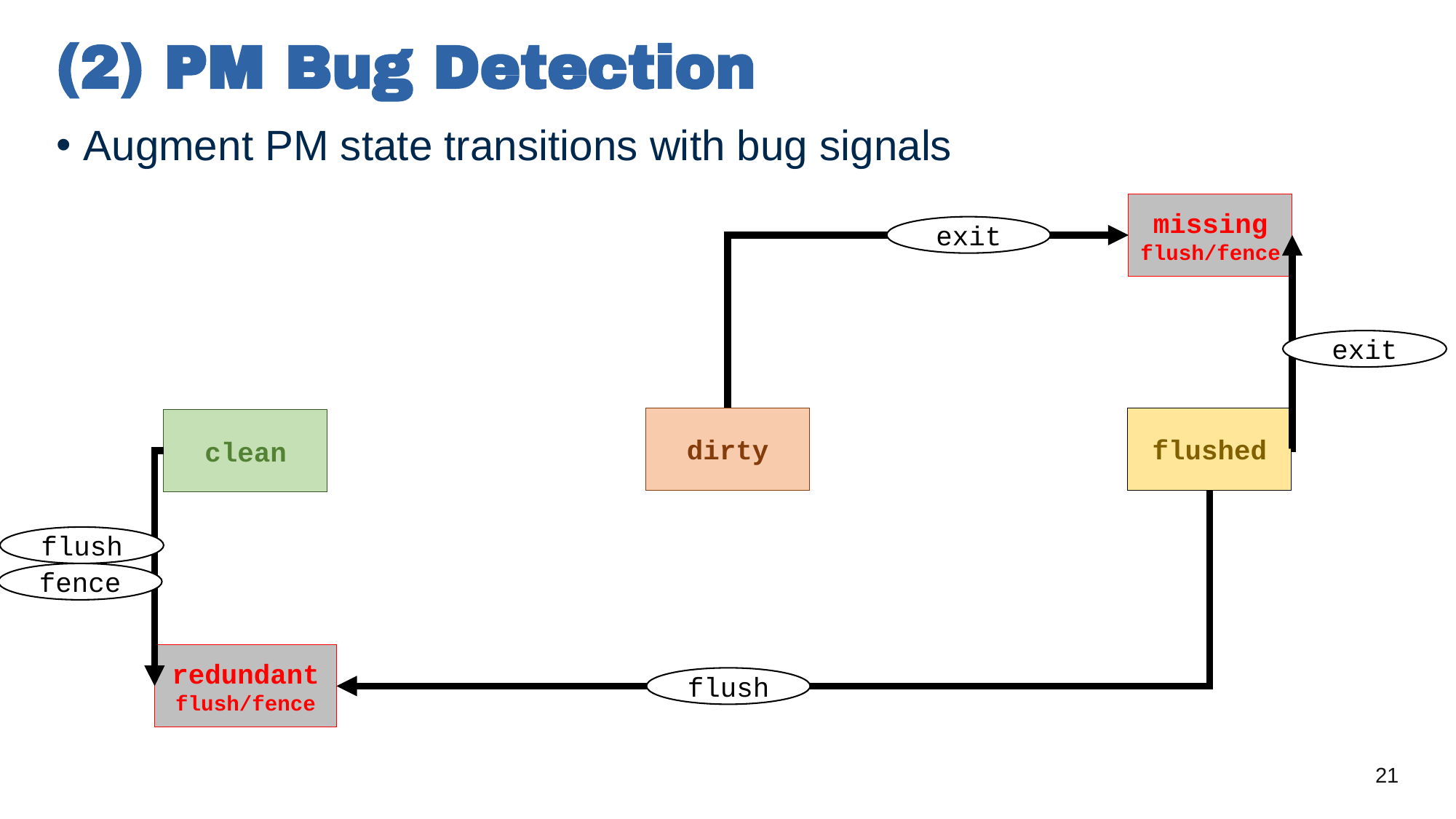

# (2) PM Bug Detection
Augment PM state transitions with bug signals

missing
flush/fence
exit
exit
dirty
flushed
clean
flush
fence
flush
redundant
flush/fence
21